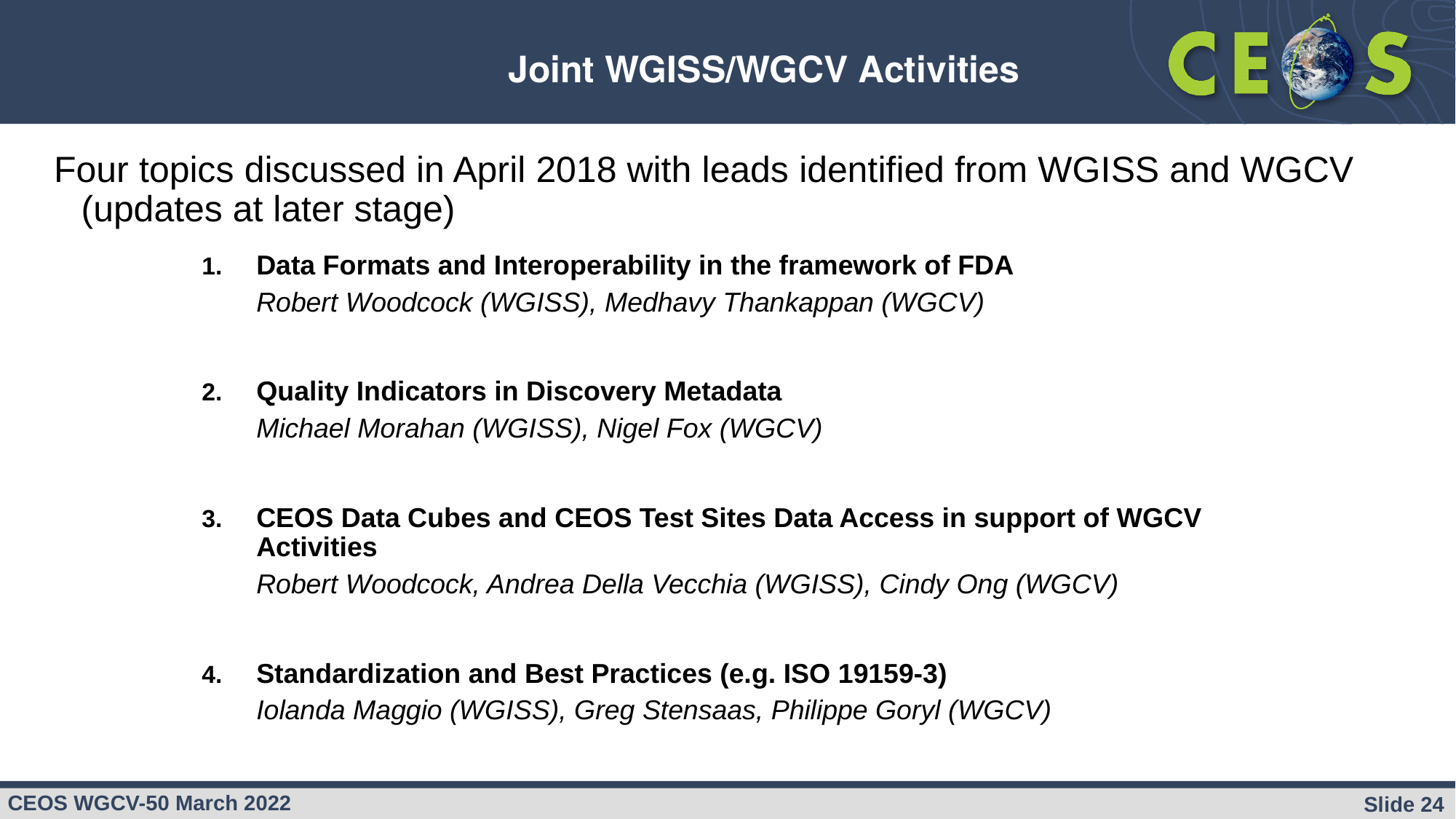

Joint WGISS/WGCV Activities
Four topics discussed in April 2018 with leads identified from WGISS and WGCV (updates at later stage)
Data Formats and Interoperability in the framework of FDA
Robert Woodcock (WGISS), Medhavy Thankappan (WGCV)

Quality Indicators in Discovery Metadata
Michael Morahan (WGISS), Nigel Fox (WGCV)

CEOS Data Cubes and CEOS Test Sites Data Access in support of WGCV Activities
Robert Woodcock, Andrea Della Vecchia (WGISS), Cindy Ong (WGCV)

Standardization and Best Practices (e.g. ISO 19159-3)
Iolanda Maggio (WGISS), Greg Stensaas, Philippe Goryl (WGCV)